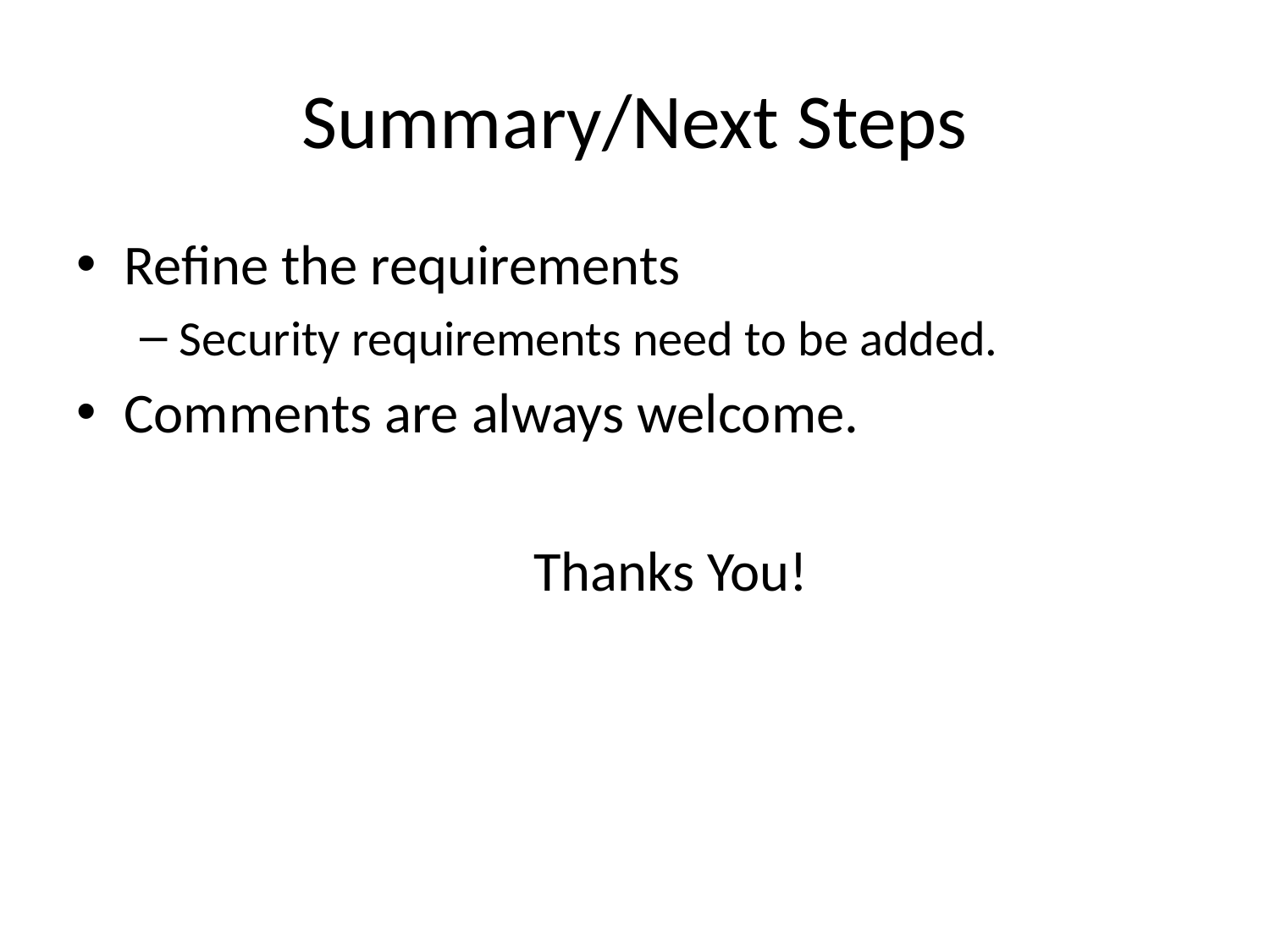

# Summary/Next Steps
Refine the requirements
Security requirements need to be added.
Comments are always welcome.

                                    Thanks You!